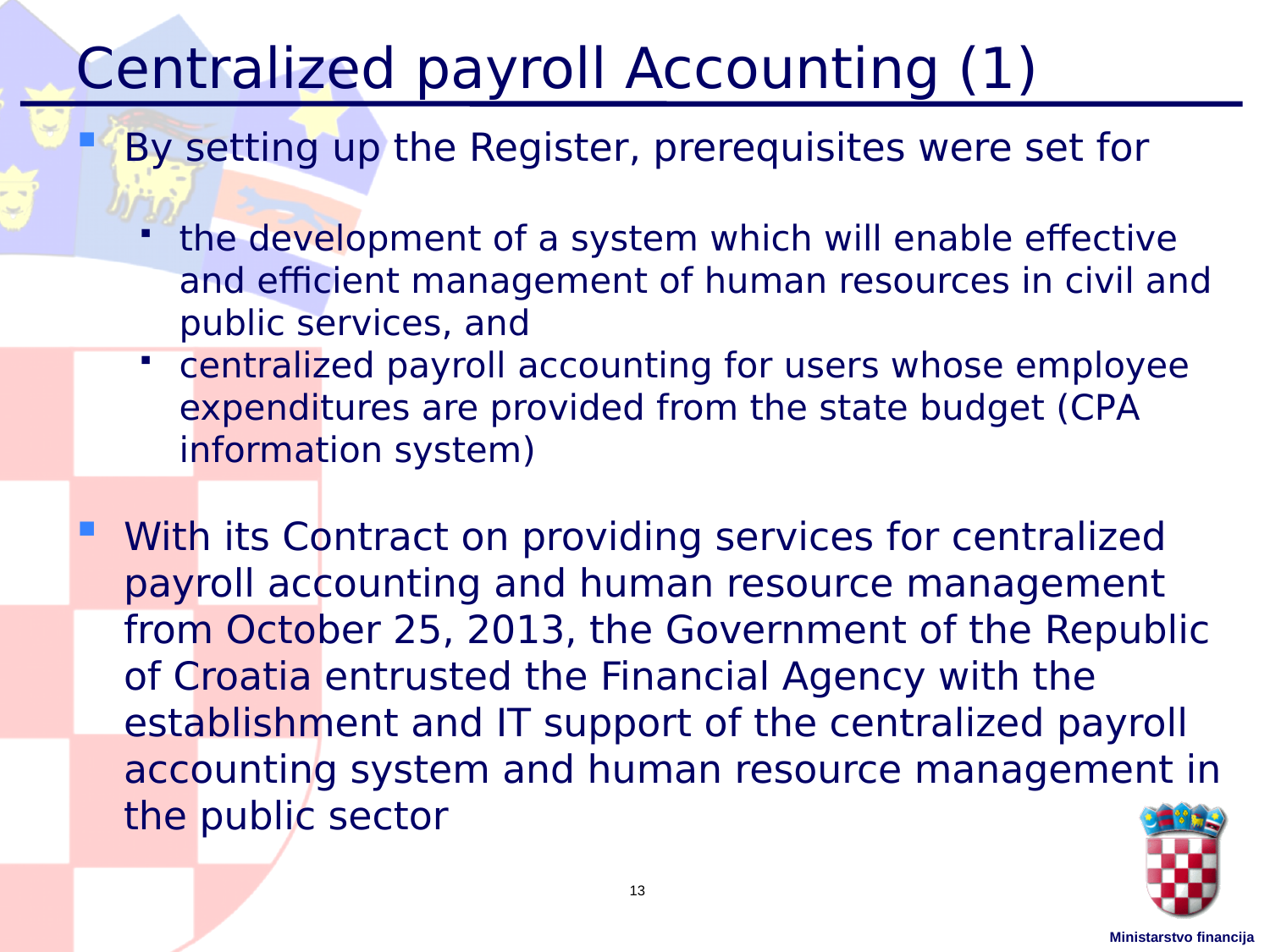

# Centralized payroll Accounting (1)
By setting up the Register, prerequisites were set for

the development of a system which will enable effective and efficient management of human resources in civil and public services, and
centralized payroll accounting for users whose employee expenditures are provided from the state budget (CPA information system)

With its Contract on providing services for centralized payroll accounting and human resource management from October 25, 2013, the Government of the Republic of Croatia entrusted the Financial Agency with the establishment and IT support of the centralized payroll accounting system and human resource management in the public sector

13